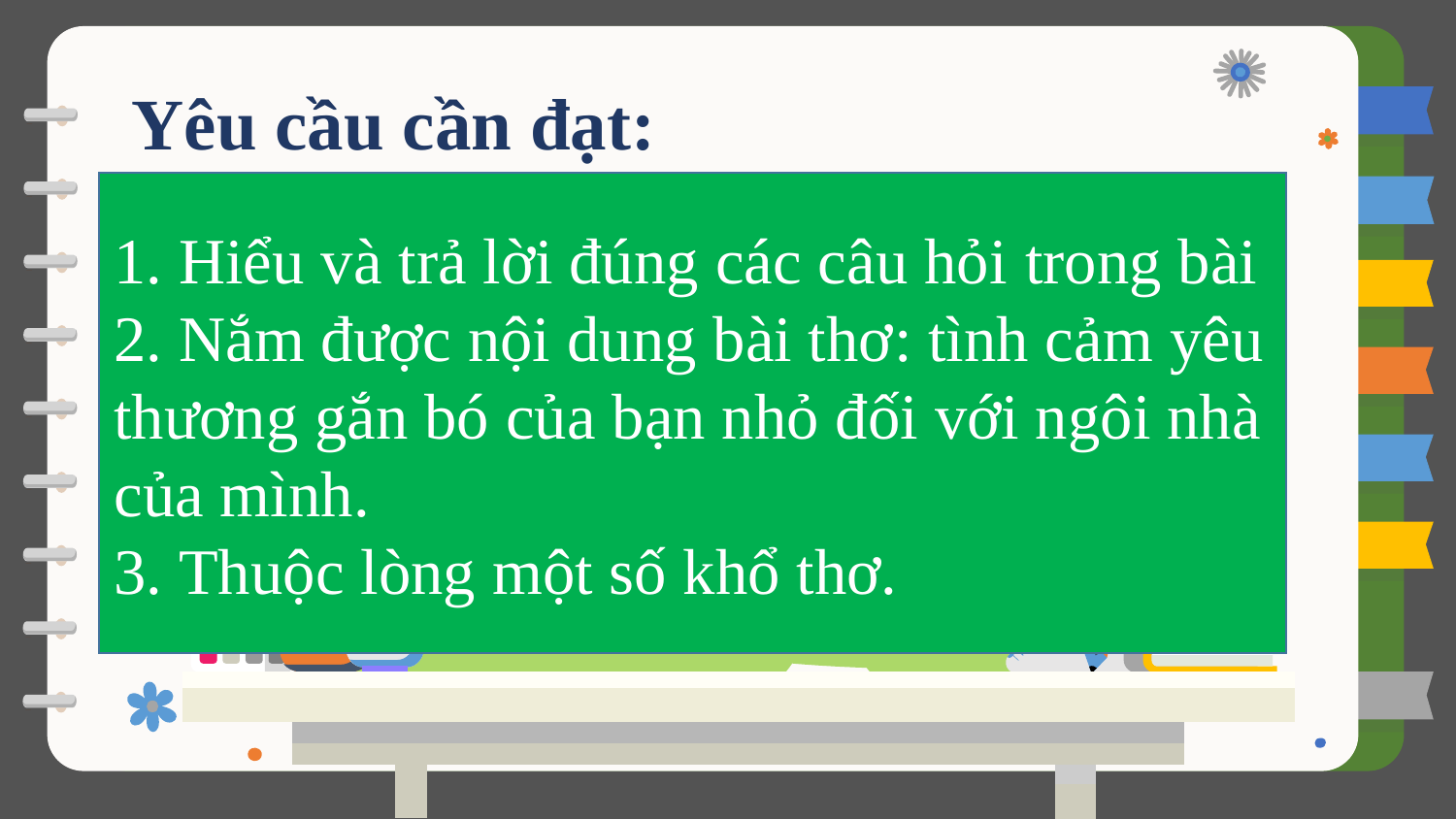

Yêu cầu cần đạt:
1. Hiểu và trả lời đúng các câu hỏi trong bài
2. Nắm được nội dung bài thơ: tình cảm yêu thương gắn bó của bạn nhỏ đối với ngôi nhà của mình.
3. Thuộc lòng một số khổ thơ.